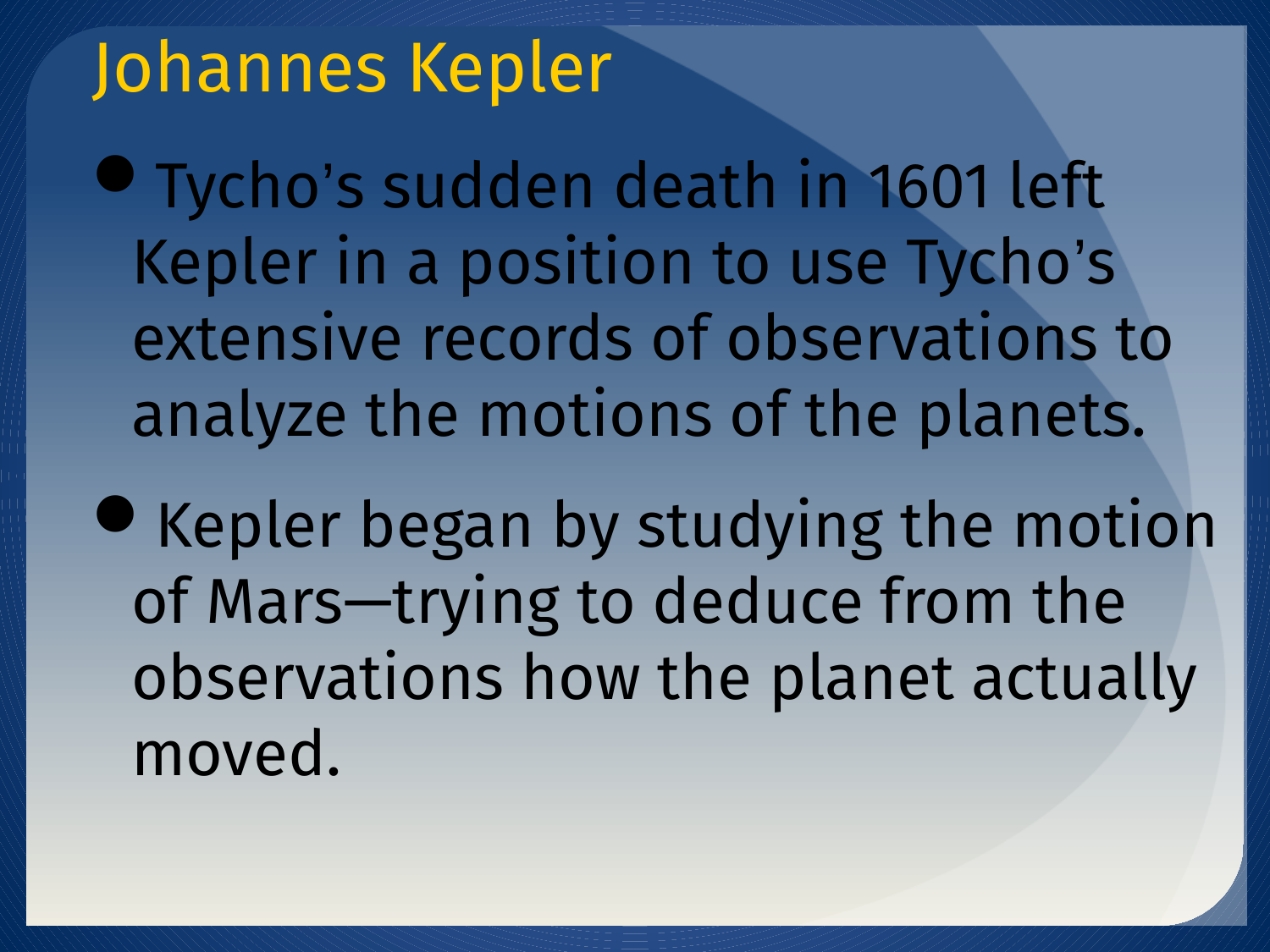

Johannes Kepler
Tycho’s sudden death in 1601 left Kepler in a position to use Tycho’s extensive records of observations to analyze the motions of the planets.
Kepler began by studying the motion of Mars—trying to deduce from the observations how the planet actually moved.